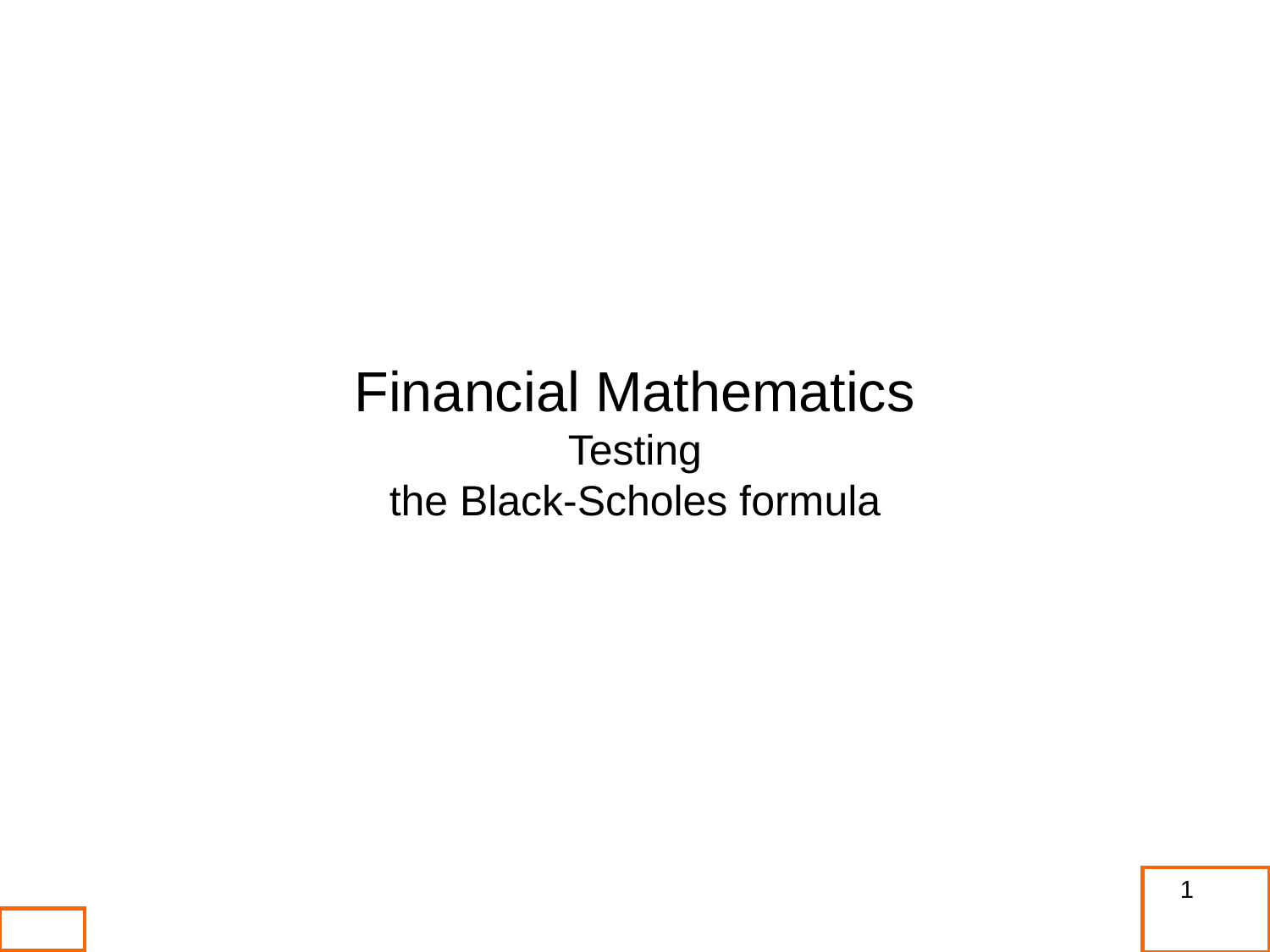

Financial Mathematics
Testing
the Black-Scholes formula
1